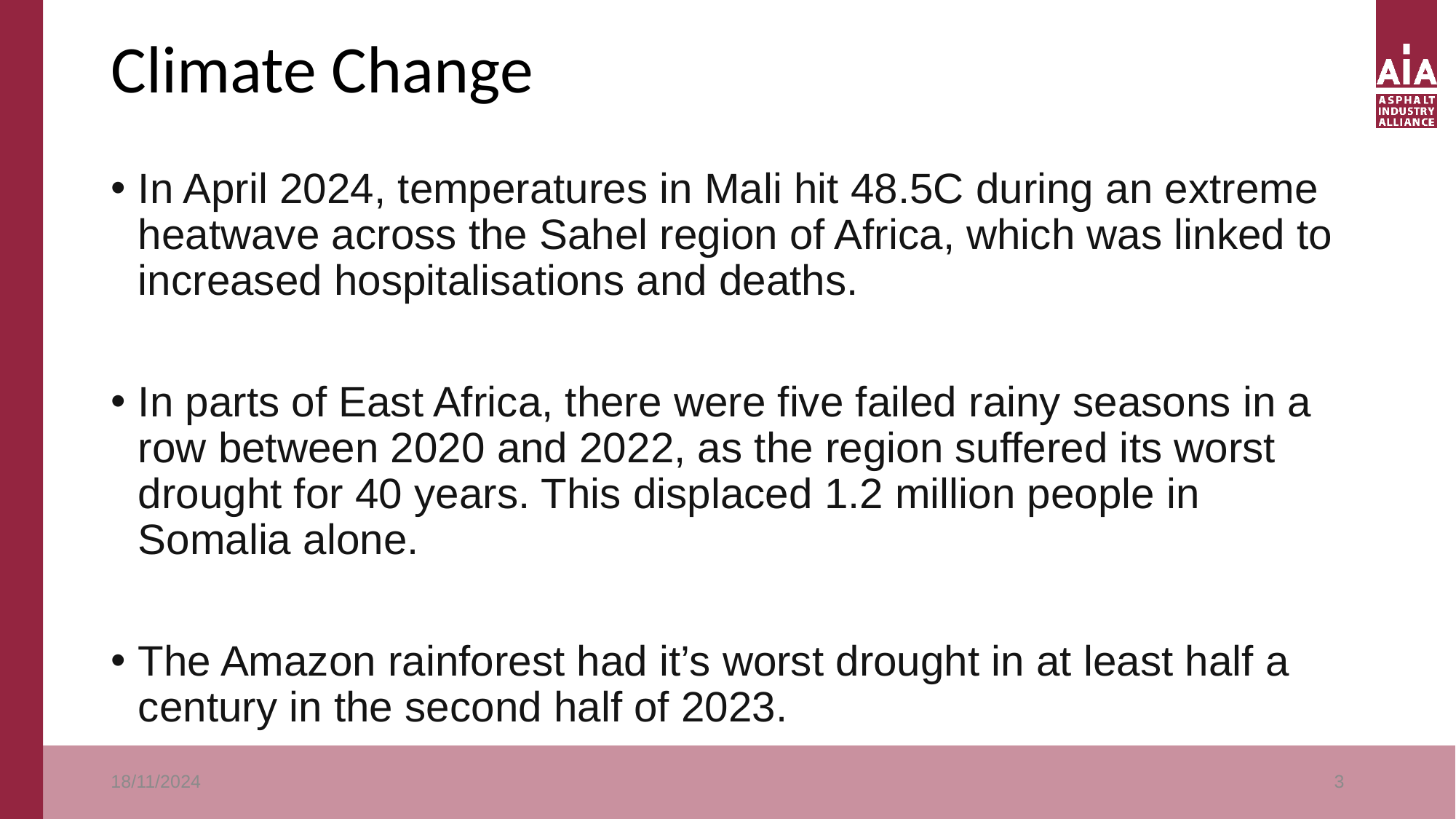

# Climate Change

In April 2024, temperatures in Mali hit 48.5C during an extreme heatwave across the Sahel region of Africa, which was linked to increased hospitalisations and deaths.

In parts of East Africa, there were five failed rainy seasons in a row between 2020 and 2022, as the region suffered its worst drought for 40 years. This displaced 1.2 million people in Somalia alone.

The Amazon rainforest had it’s worst drought in at least half a century in the second half of 2023.
18/11/2024
3